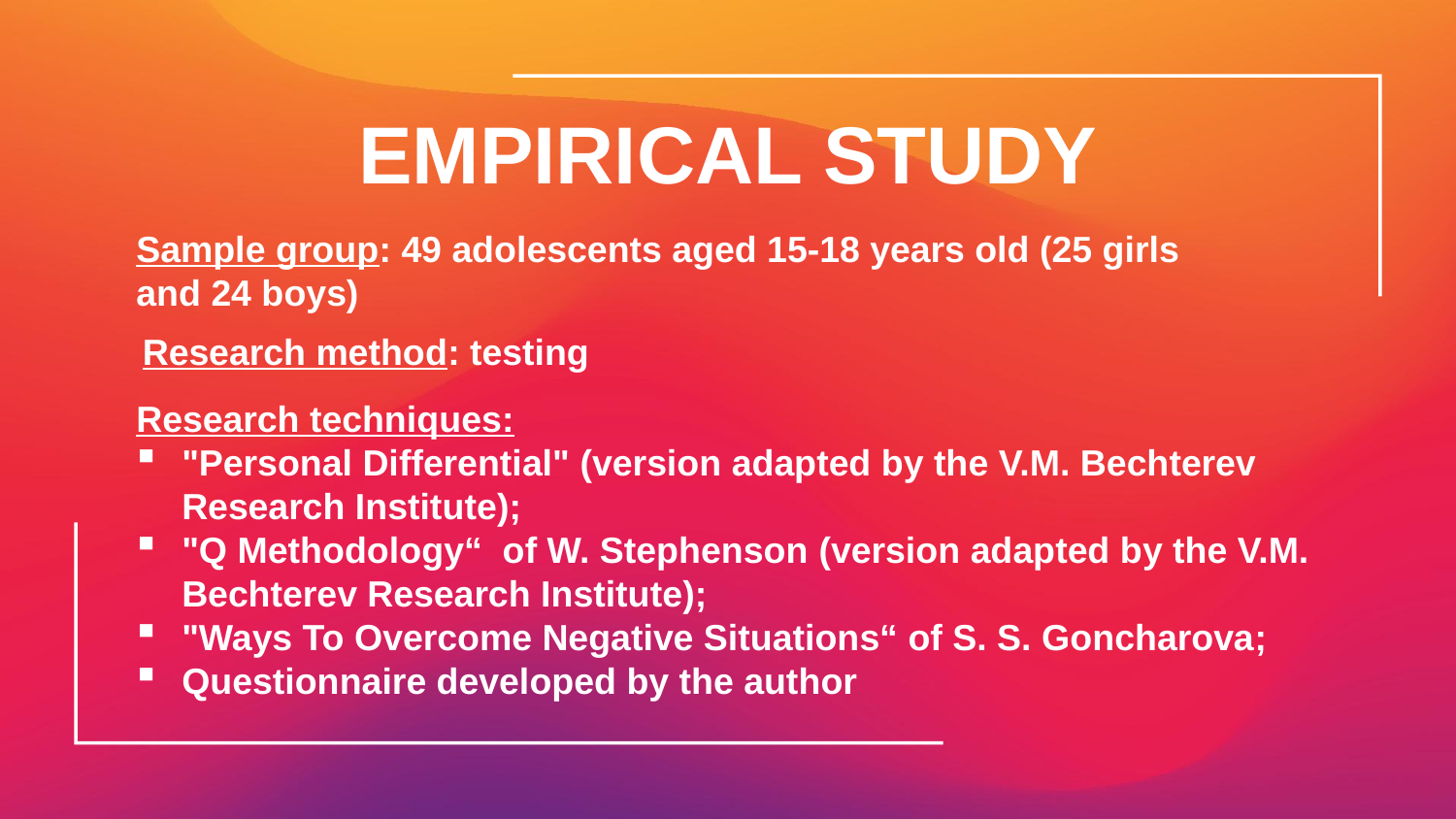

EMPIRICAL STUDY
Sample group: 49 adolescents aged 15-18 years old (25 girls and 24 boys)
Research method: testing
Research techniques:
"Personal Differential" (version adapted by the V.M. Bechterev Research Institute);
"Q Methodology“  of W. Stephenson (version adapted by the V.M. Bechterev Research Institute);
"Ways To Overcome Negative Situations“ of S. S. Goncharova;
Questionnaire developed by the author